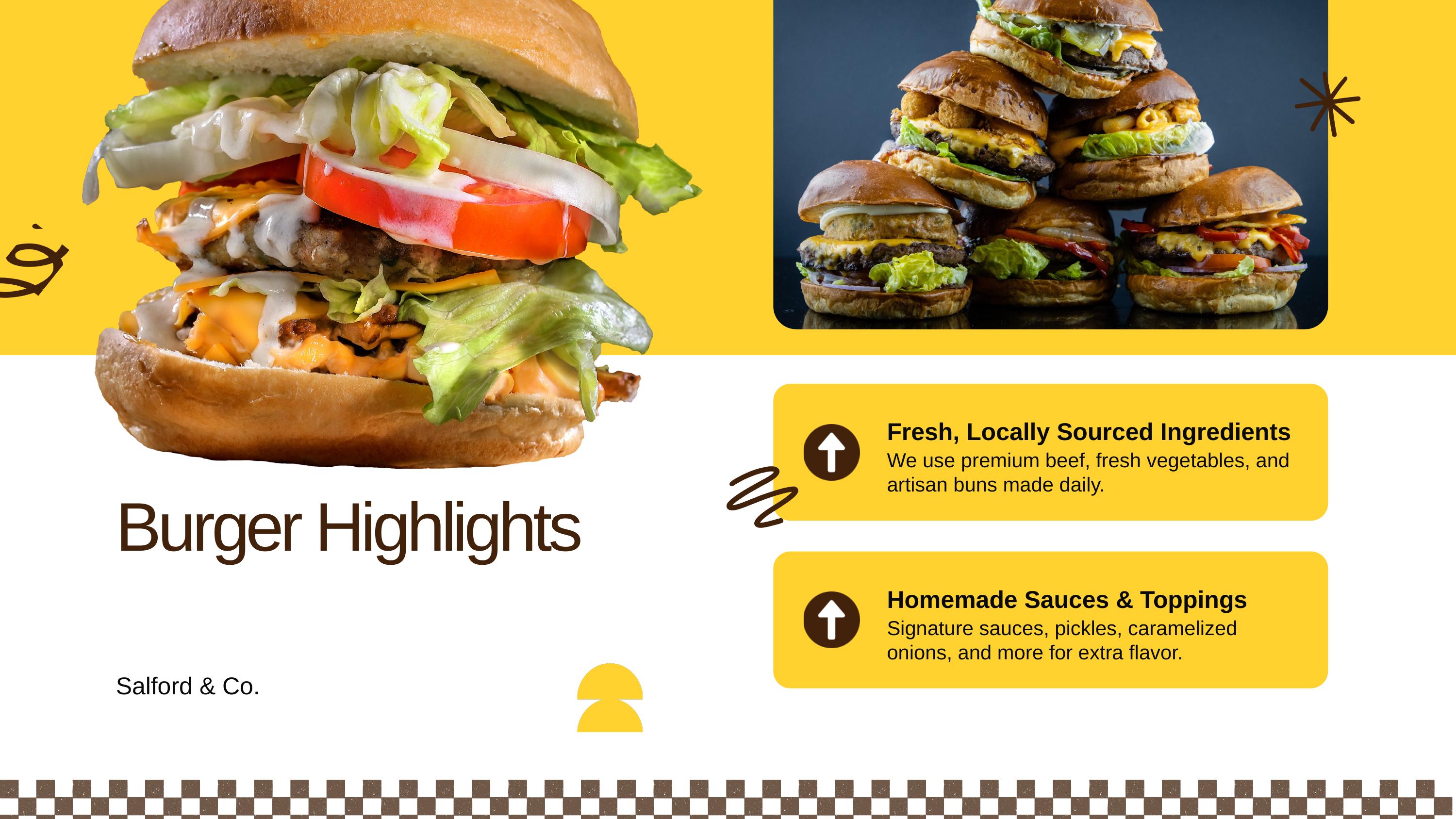

Fresh, Locally Sourced Ingredients

We use premium beef, fresh vegetables, and artisan buns made daily.

Burger Highlights

Homemade Sauces & Toppings

Signature sauces, pickles, caramelized onions, and more for extra flavor.

Salford & Co.